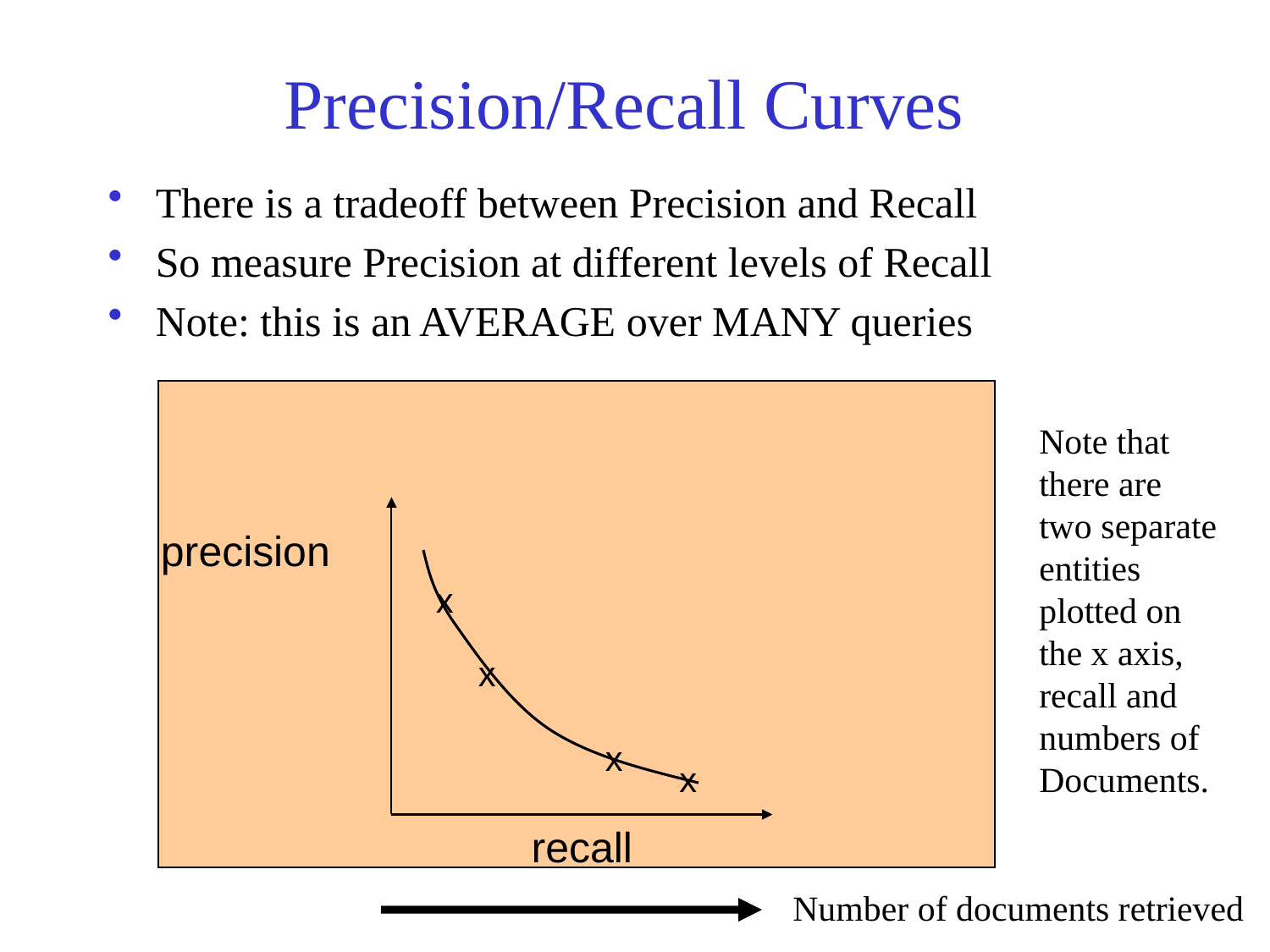

# Precision/Recall Curves
There is a tradeoff between Precision and Recall
So measure Precision at different levels of Recall
Note: this is an AVERAGE over MANY queries

Note that
there are
two separate
entities plotted on the x axis, recall and numbers of
Documents.
precision

x
x
x
x
recall
Number of documents retrieved